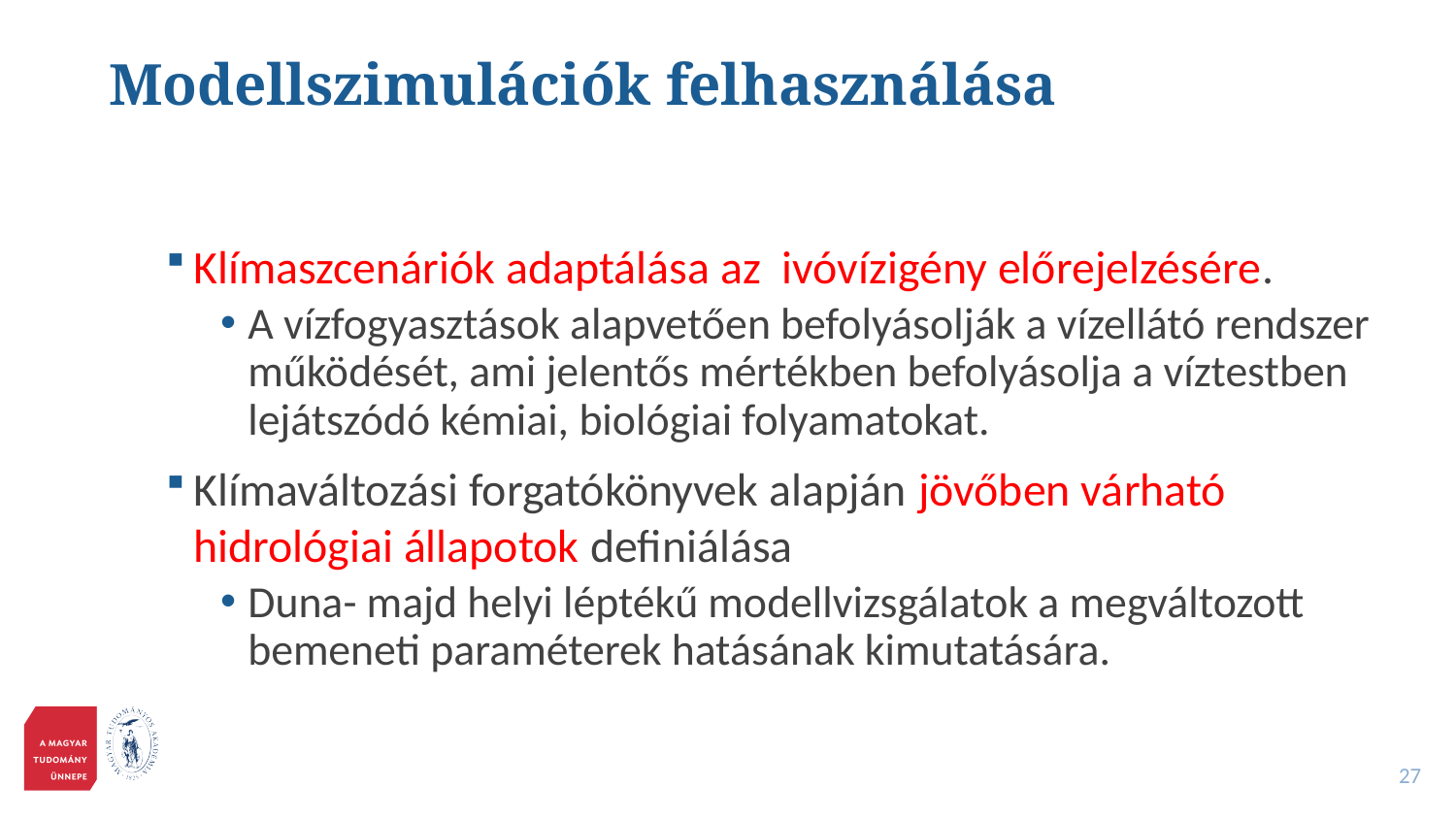

# Modellszimulációk felhasználása
Klímaszcenáriók adaptálása az  ivóvízigény előrejelzésére.
A vízfogyasztások alapvetően befolyásolják a vízellátó rendszer működését, ami jelentős mértékben befolyásolja a víztestben lejátszódó kémiai, biológiai folyamatokat.
Klímaváltozási forgatókönyvek alapján jövőben várható hidrológiai állapotok definiálása
Duna- majd helyi léptékű modellvizsgálatok a megváltozott bemeneti paraméterek hatásának kimutatására.

27